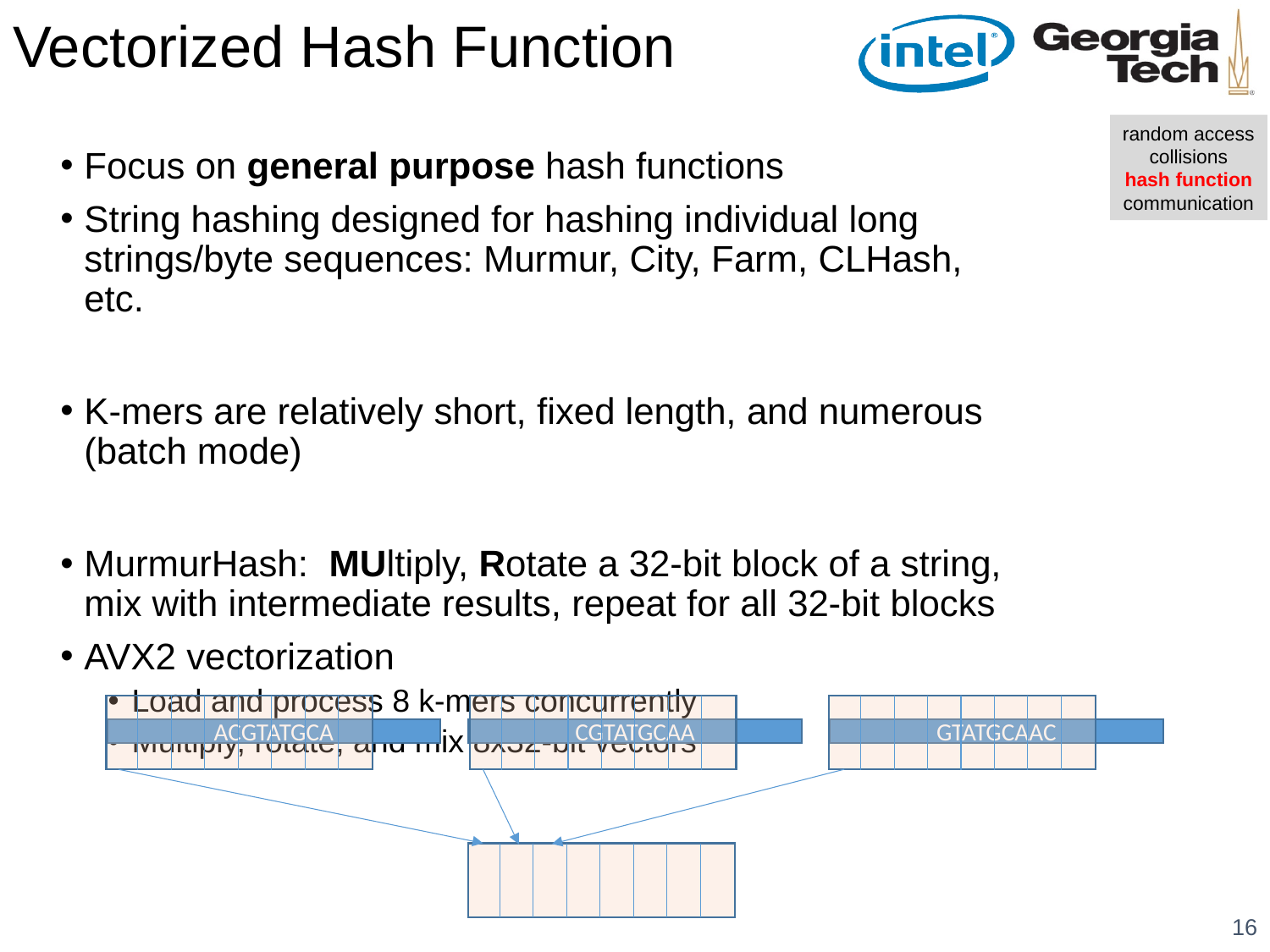

# Vectorized Hash Function
random access
collisions
hash function
communication
Focus on general purpose hash functions
String hashing designed for hashing individual long strings/byte sequences: Murmur, City, Farm, CLHash, etc.

K-mers are relatively short, fixed length, and numerous (batch mode)

MurmurHash:  MUltiply, Rotate a 32-bit block of a string, mix with intermediate results, repeat for all 32-bit blocks
AVX2 vectorization
Load and process 8 k-mers concurrently
Multiply, rotate, and mix 8x32-bit vectors

ACGTATGCA
CGTATGCAA
GTATGCAAC

16